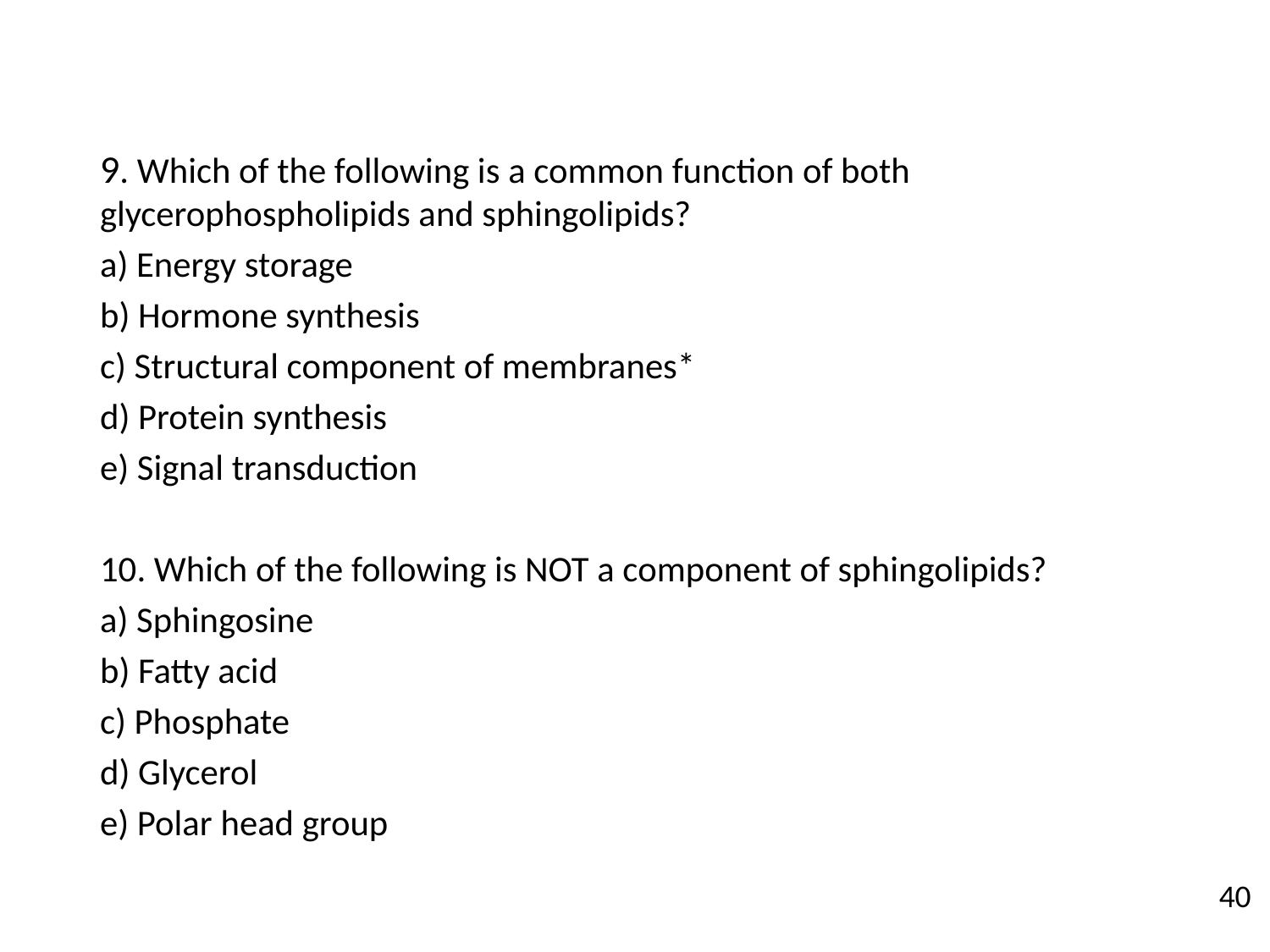

9. Which of the following is a common function of both glycerophospholipids and sphingolipids?
a) Energy storage
b) Hormone synthesis
c) Structural component of membranes*
d) Protein synthesis
e) Signal transduction

10. Which of the following is NOT a component of sphingolipids?
a) Sphingosine
b) Fatty acid
c) Phosphate
d) Glycerol
e) Polar head group

40